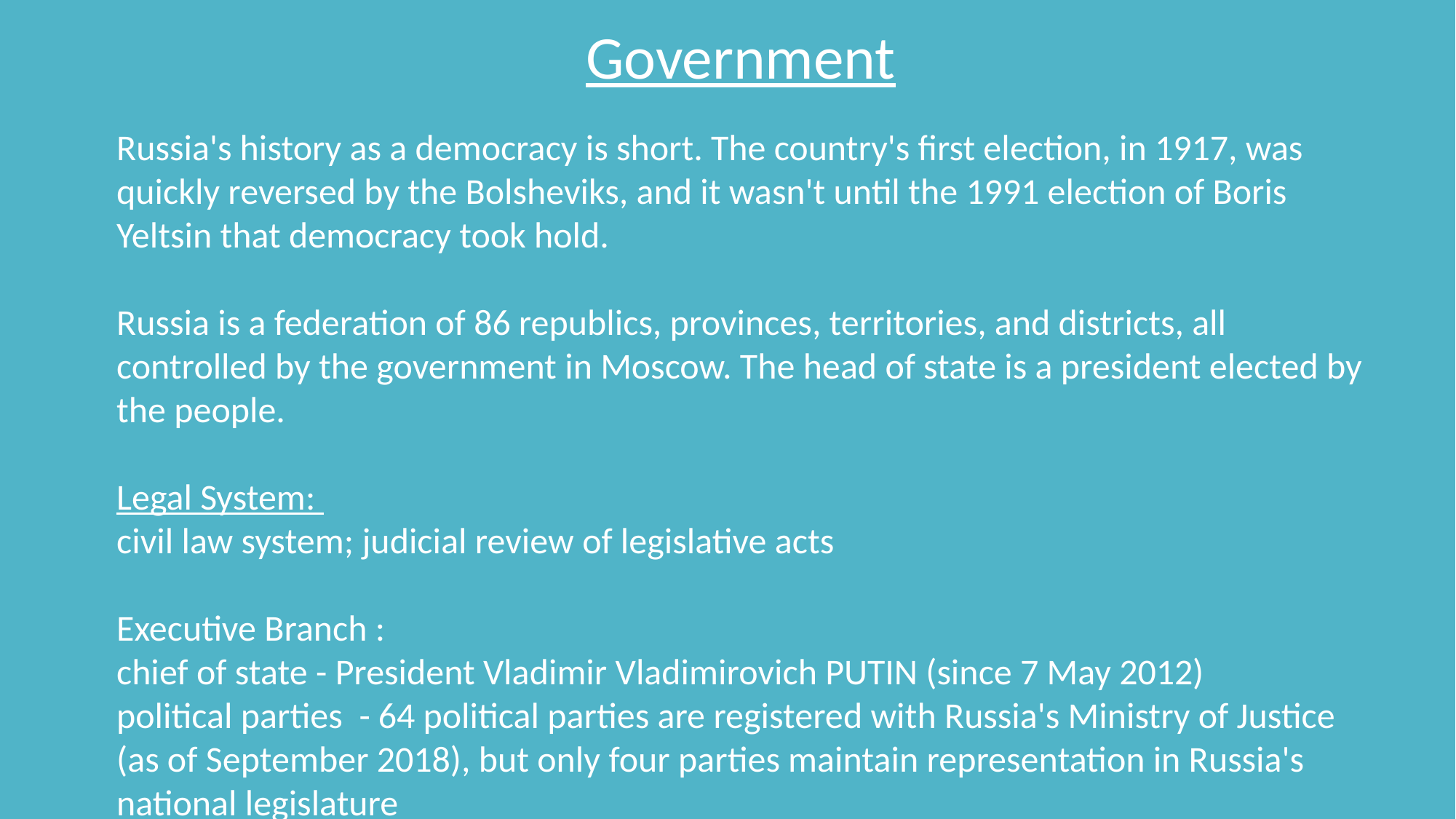

Government

Russia's history as a democracy is short. The country's first election, in 1917, was quickly reversed by the Bolsheviks, and it wasn't until the 1991 election of Boris Yeltsin that democracy took hold.

Russia is a federation of 86 republics, provinces, territories, and districts, all controlled by the government in Moscow. The head of state is a president elected by the people.

Legal System:
civil law system; judicial review of legislative acts

Executive Branch :
chief of state - President Vladimir Vladimirovich PUTIN (since 7 May 2012)
political parties  - 64 political parties are registered with Russia's Ministry of Justice (as of September 2018), but only four parties maintain representation in Russia's national legislature